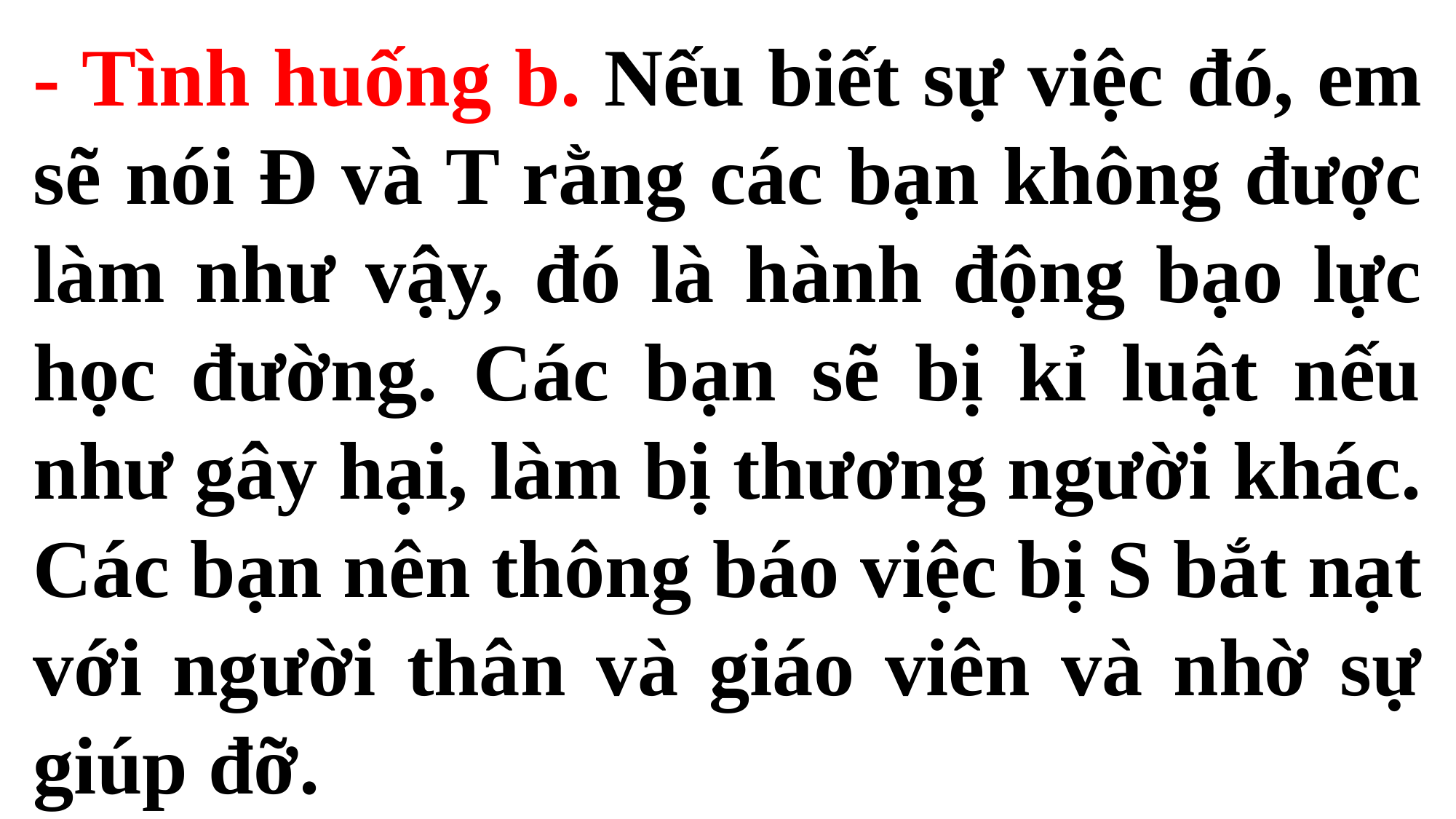

- Tình huống b. Nếu biết sự việc đó, em sẽ nói Đ và T rằng các bạn không được làm như vậy, đó là hành động bạo lực học đường. Các bạn sẽ bị kỉ luật nếu như gây hại, làm bị thương người khác. Các bạn nên thông báo việc bị S bắt nạt với người thân và giáo viên và nhờ sự giúp đỡ.